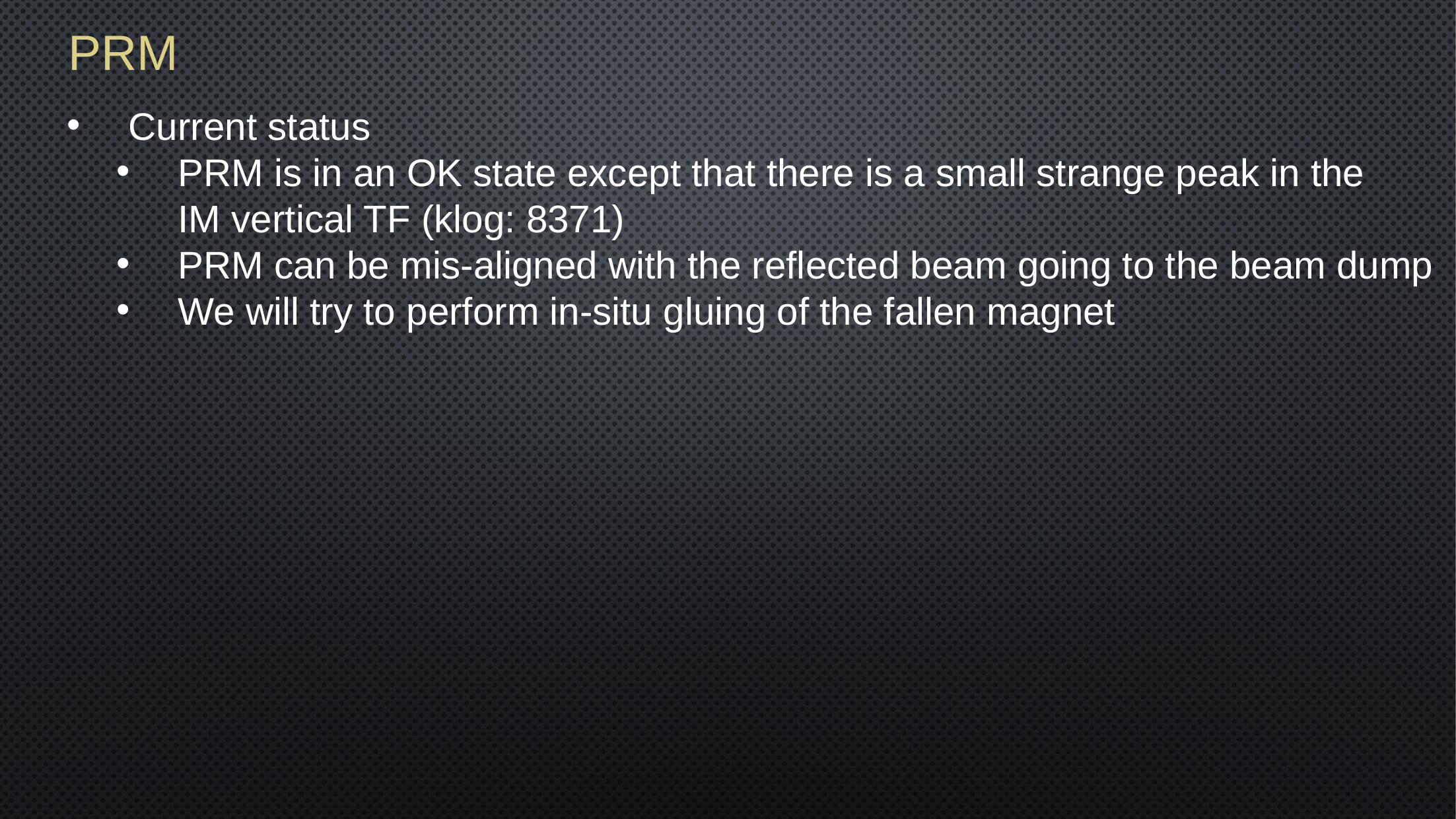

PRM
Current status
PRM is in an OK state except that there is a small strange peak in the
IM vertical TF (klog: 8371)
PRM can be mis-aligned with the reflected beam going to the beam dump
We will try to perform in-situ gluing of the fallen magnet